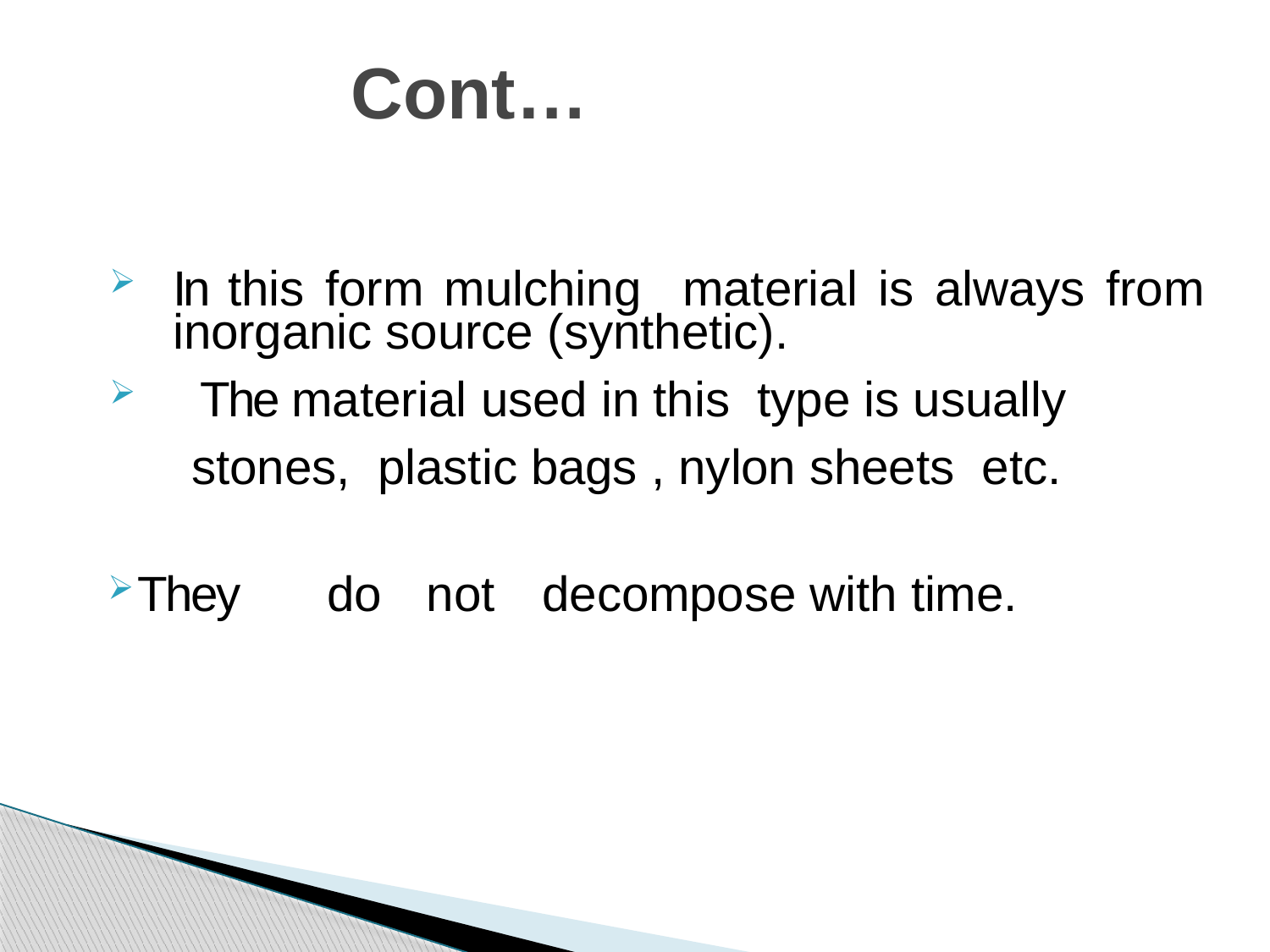

# Cont…
In this form mulching  material is always from  inorganic source (synthetic).
  The material used in this  type is usually
      stones,  plastic bags , nylon sheets  etc.

They	do	not	decompose with time.